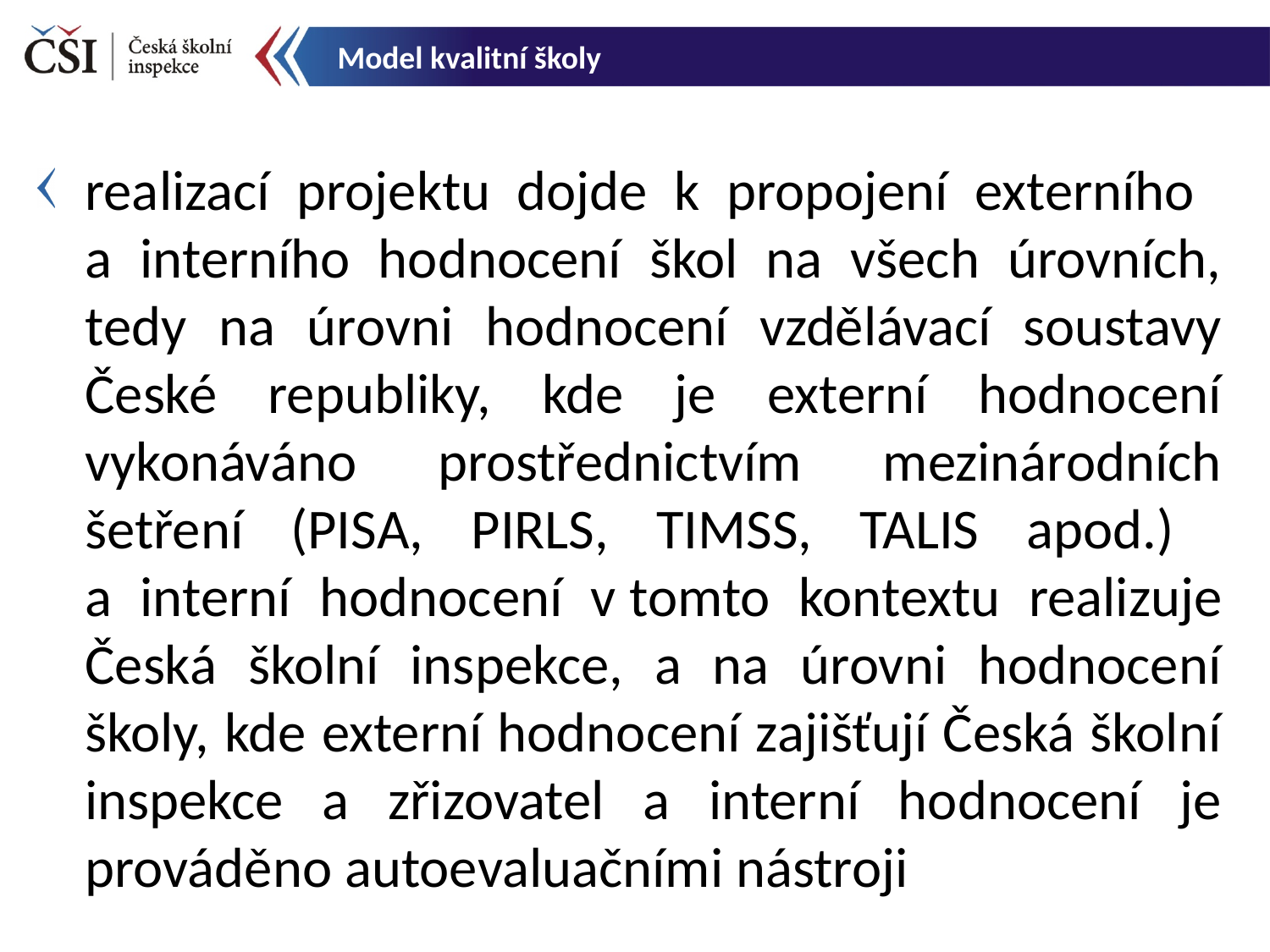

Model kvalitní školy
realizací projektu dojde k propojení externího
a interního hodnocení škol na všech úrovních, tedy na úrovni hodnocení vzdělávací soustavy České republiky, kde je externí hodnocení vykonáváno prostřednictvím mezinárodních šetření (PISA, PIRLS, TIMSS, TALIS apod.)
a interní hodnocení v tomto kontextu realizuje Česká školní inspekce, a na úrovni hodnocení školy, kde externí hodnocení zajišťují Česká školní inspekce a zřizovatel a interní hodnocení je prováděno autoevaluačními nástroji